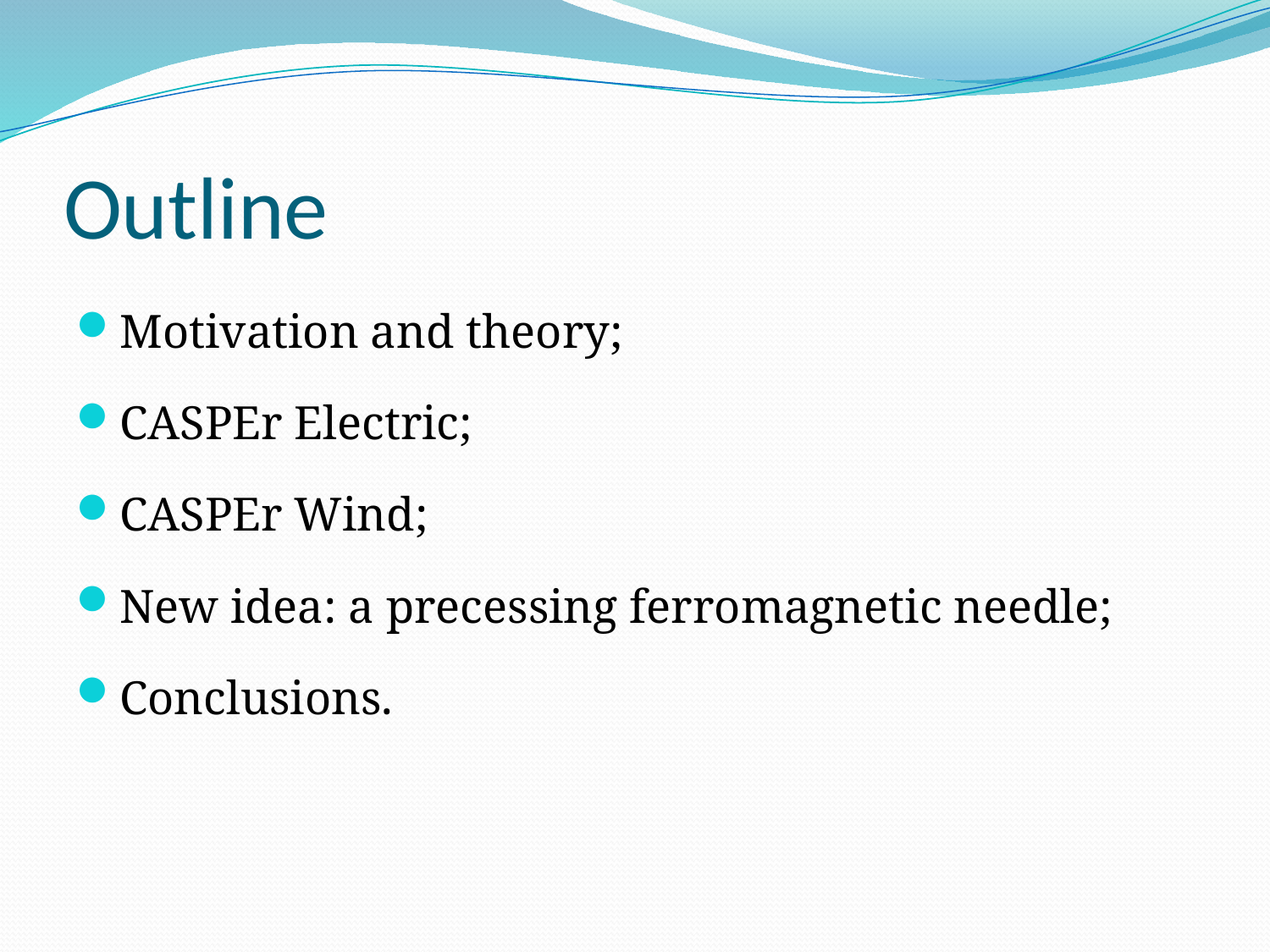

# Outline
Motivation and theory;
CASPEr Electric;
CASPEr Wind;
New idea: a precessing ferromagnetic needle;
Conclusions.